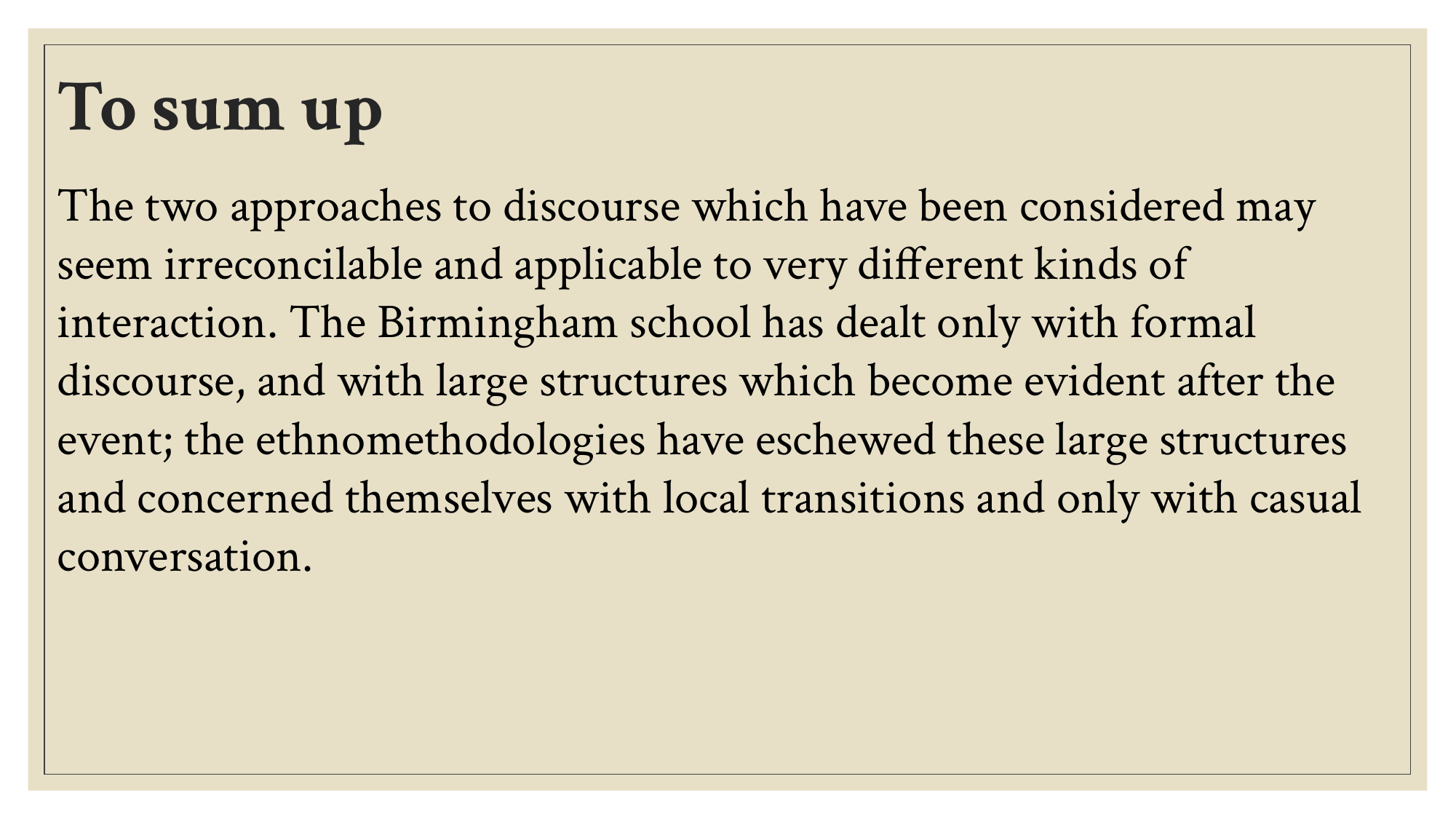

# To sum up
The two approaches to discourse which have been considered may seem irreconcilable and applicable to very different kinds of interaction. The Birmingham school has dealt only with formal discourse, and with large structures which become evident after the event; the ethnomethodologies have eschewed these large structures and concerned themselves with local transitions and only with casual conversation.